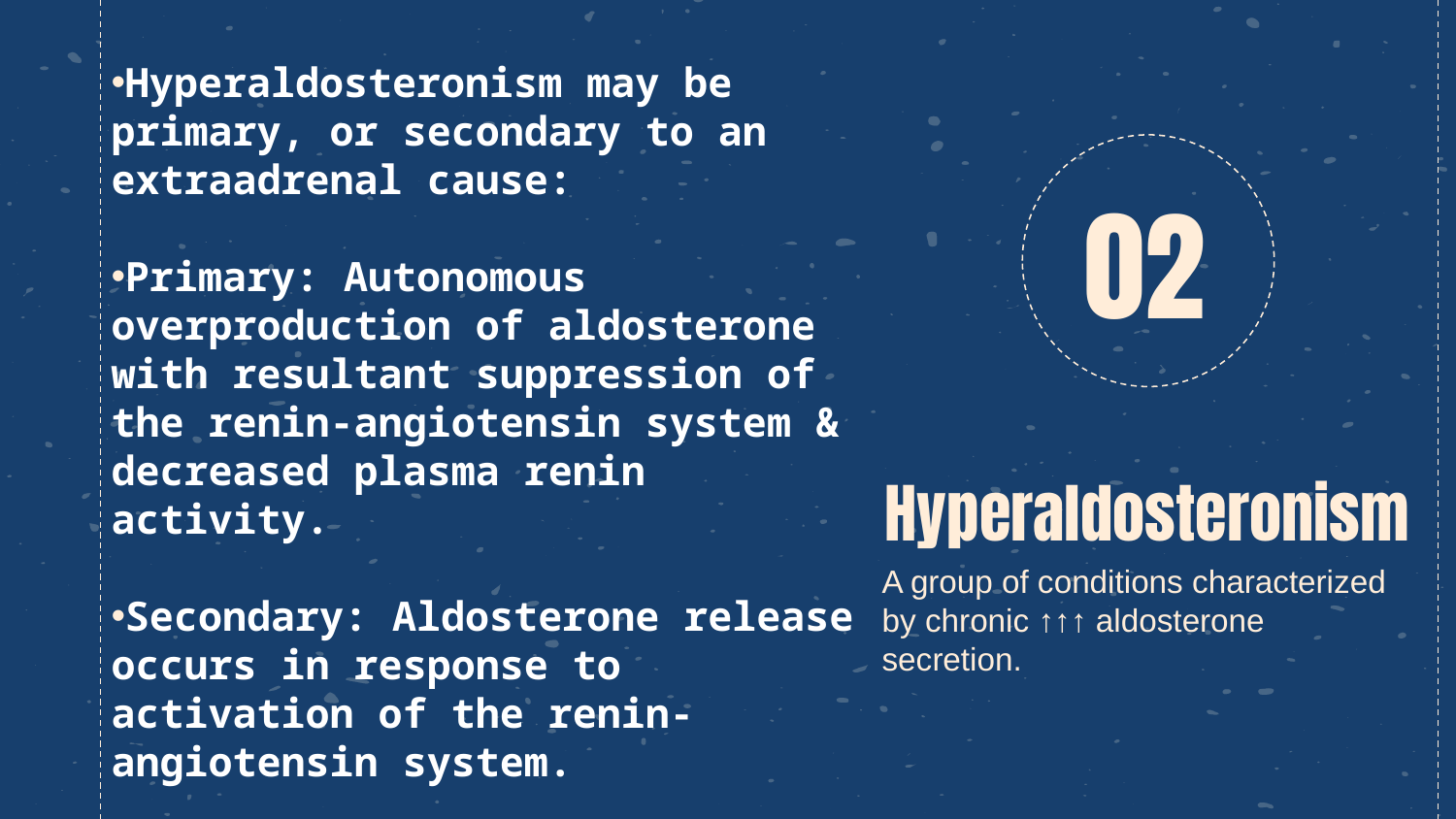

Hyperaldosteronism may be primary, or secondary to an extraadrenal cause:

Primary: Autonomous overproduction of aldosterone with resultant suppression of the renin-angiotensin system & decreased plasma renin activity.

Secondary: Aldosterone release occurs in response to activation of the renin-angiotensin system.

02
# Hyperaldosteronism
A group of conditions characterized by chronic ↑↑↑ aldosterone secretion.